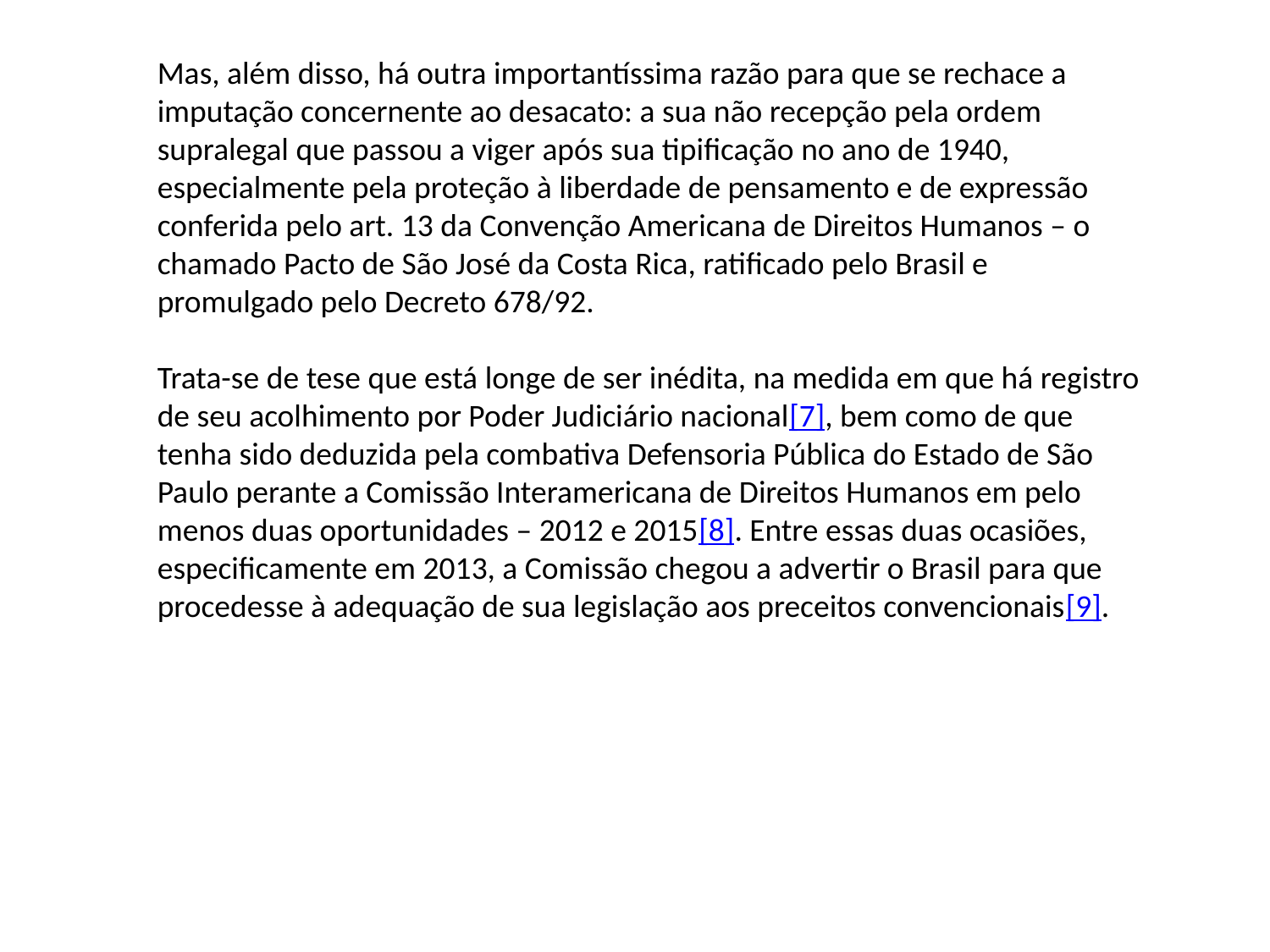

Mas, além disso, há outra importantíssima razão para que se rechace a imputação concernente ao desacato: a sua não recepção pela ordem supralegal que passou a viger após sua tipificação no ano de 1940, especialmente pela proteção à liberdade de pensamento e de expressão conferida pelo art. 13 da Convenção Americana de Direitos Humanos – o chamado Pacto de São José da Costa Rica, ratificado pelo Brasil e promulgado pelo Decreto 678/92.

Trata-se de tese que está longe de ser inédita, na medida em que há registro de seu acolhimento por Poder Judiciário nacional[7], bem como de que tenha sido deduzida pela combativa Defensoria Pública do Estado de São Paulo perante a Comissão Interamericana de Direitos Humanos em pelo menos duas oportunidades – 2012 e 2015[8]. Entre essas duas ocasiões, especificamente em 2013, a Comissão chegou a advertir o Brasil para que procedesse à adequação de sua legislação aos preceitos convencionais[9].